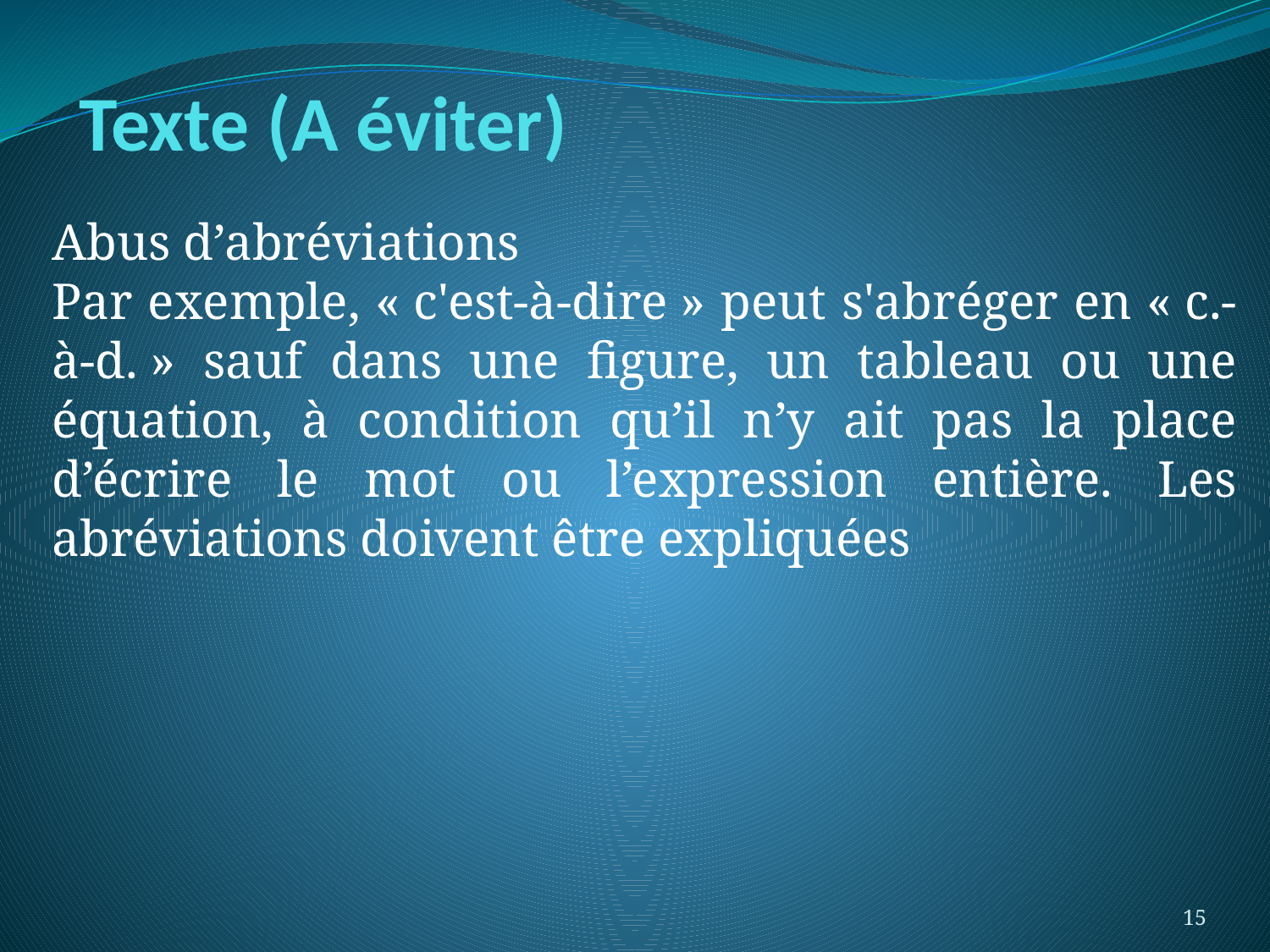

# Texte (A éviter)
Abus d’abréviations
Par exemple, « c'est-à-dire » peut s'abréger en « c.-à-d. » sauf dans une figure, un tableau ou une équation, à condition qu’il n’y ait pas la place d’écrire le mot ou l’expression entière. Les abréviations doivent être expliquées
15